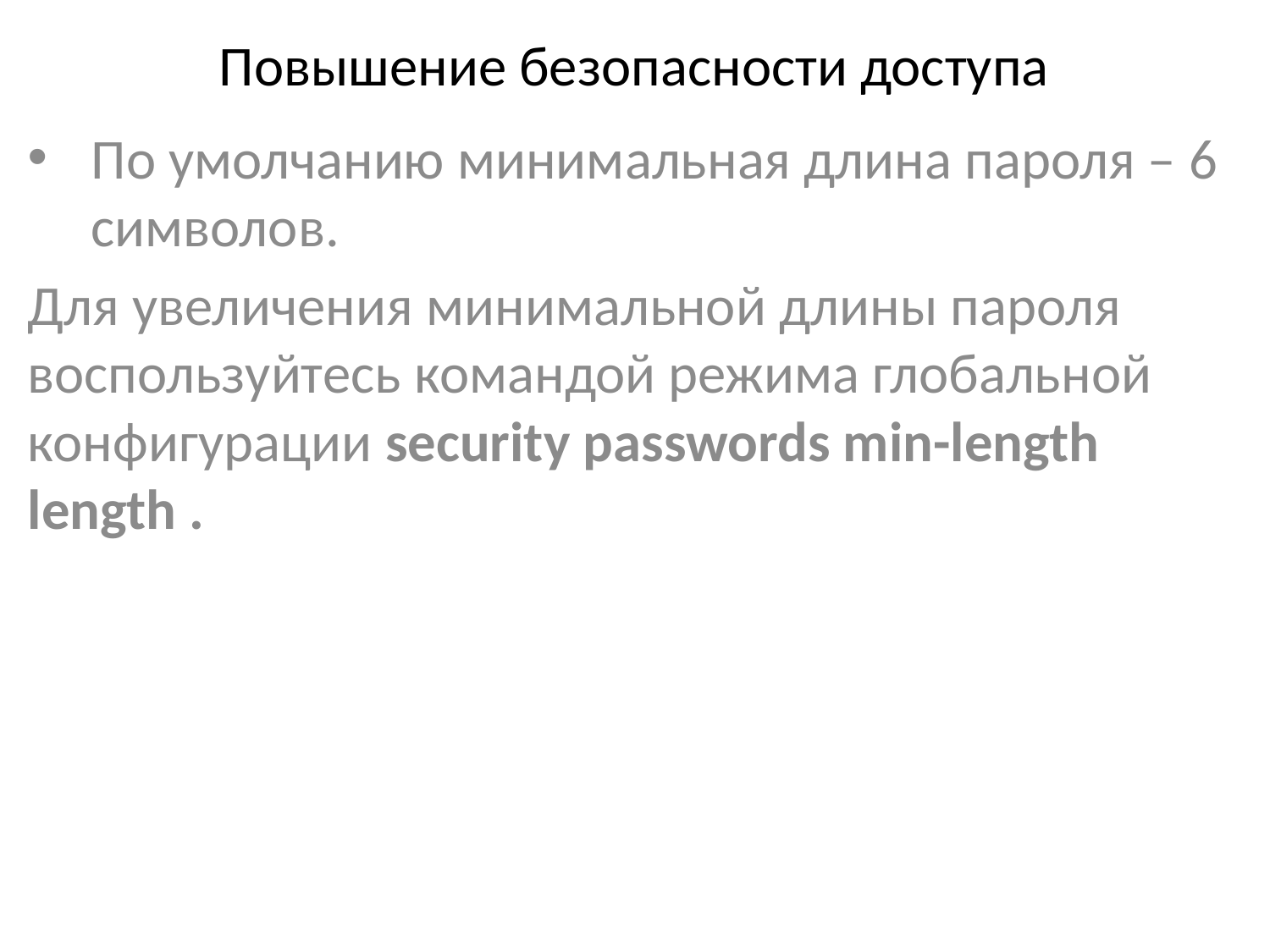

# Повышение безопасности доступа
По умолчанию минимальная длина пароля – 6 символов.
Для увеличения минимальной длины пароля воспользуйтесь командой режима глобальной конфигурации security passwords min-length length .